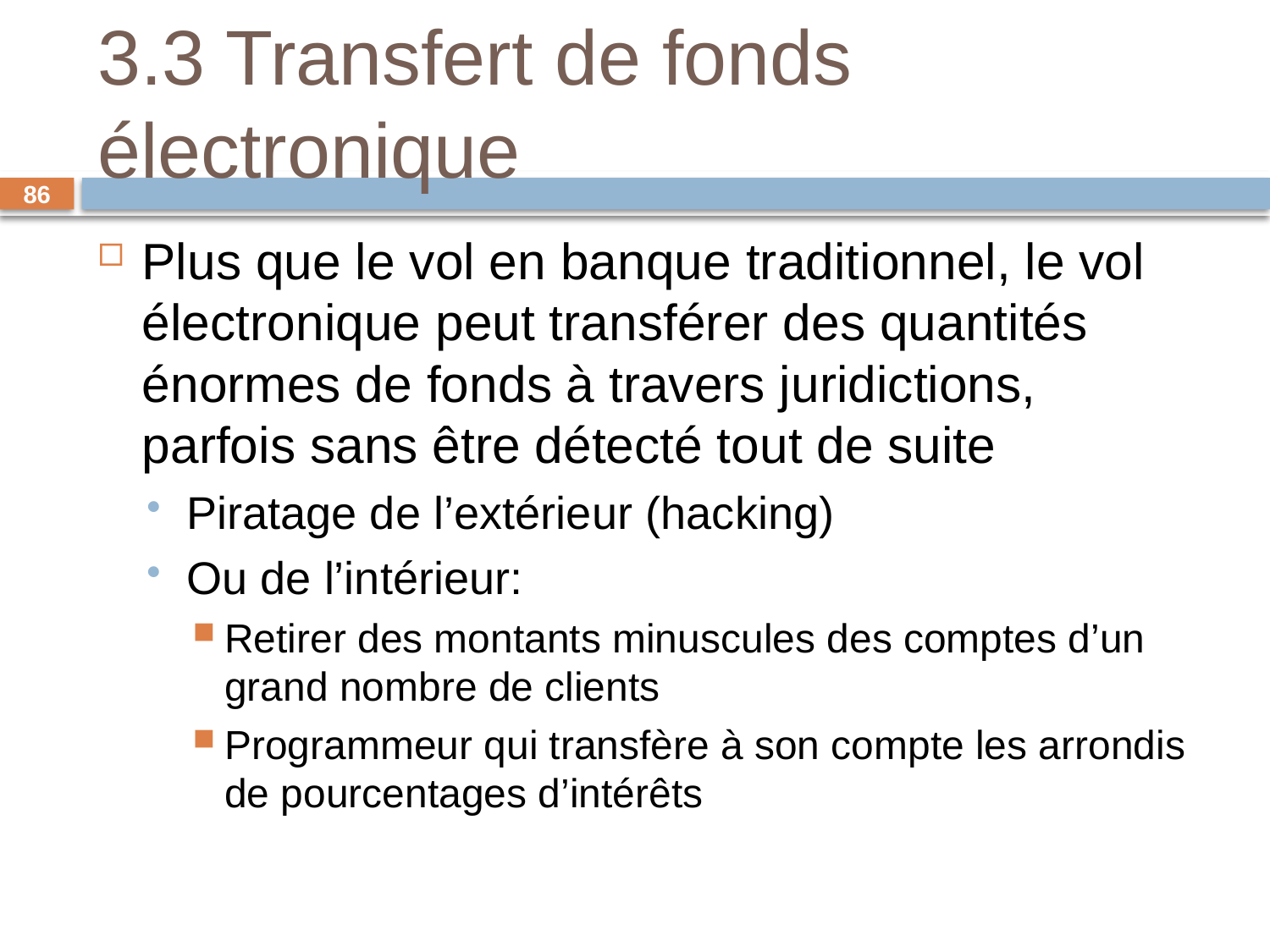

# 3.3 Transfert de fonds électronique
86
Plus que le vol en banque traditionnel, le vol électronique peut transférer des quantités énormes de fonds à travers juridictions, parfois sans être détecté tout de suite
Piratage de l’extérieur (hacking)
Ou de l’intérieur:
Retirer des montants minuscules des comptes d’un grand nombre de clients
Programmeur qui transfère à son compte les arrondis de pourcentages d’intérêts